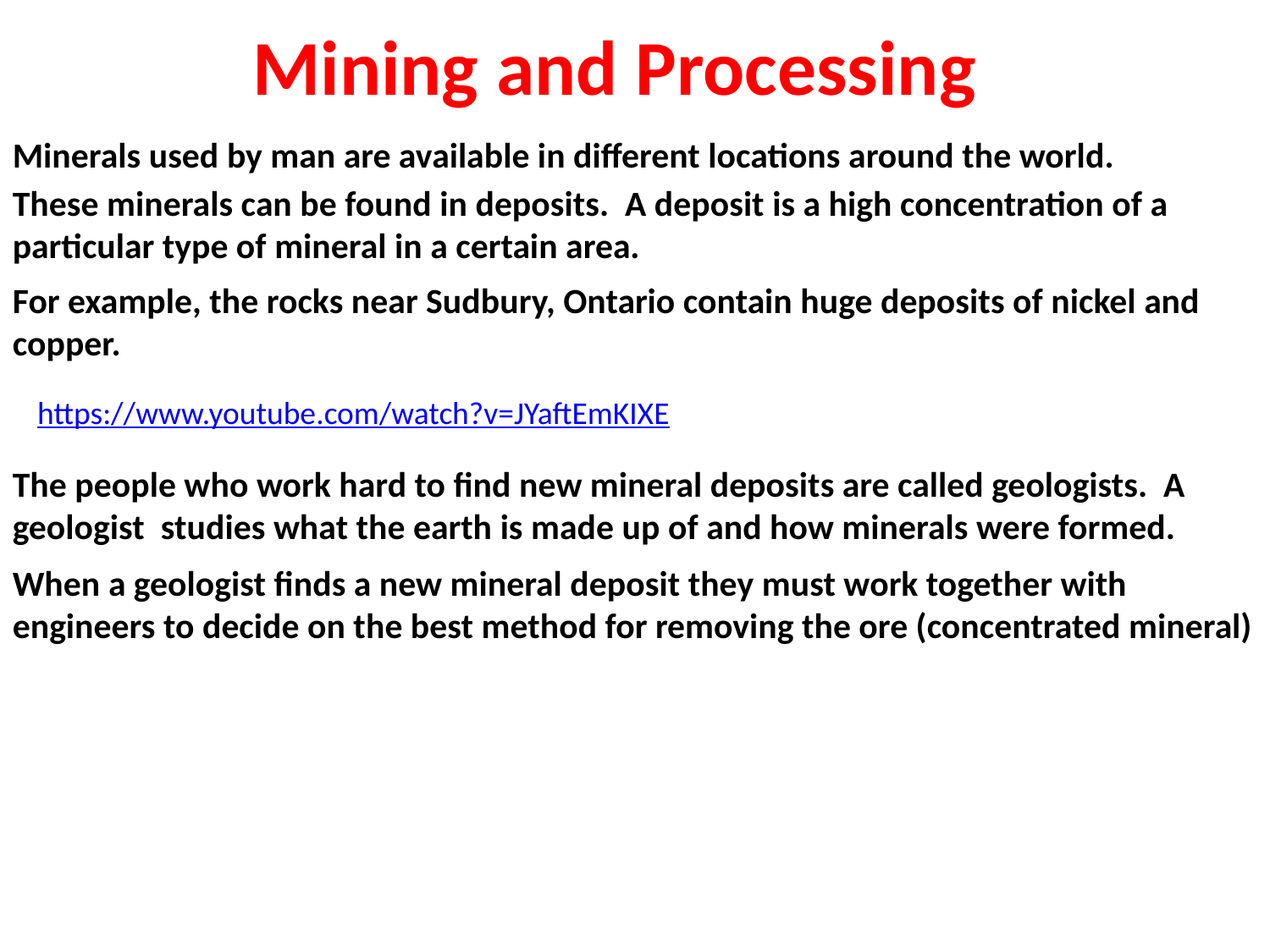

# Mining and Processing
Minerals used by man are available in different locations around the world.
These minerals can be found in deposits.  A deposit is a high concentration of a particular type of mineral in a certain area.
For example, the rocks near Sudbury, Ontario contain huge deposits of nickel and copper.
https://www.youtube.com/watch?v=JYaftEmKIXE

The people who work hard to find new mineral deposits are called geologists.  A geologist  studies what the earth is made up of and how minerals were formed.
When a geologist finds a new mineral deposit they must work together with engineers to decide on the best method for removing the ore (concentrated mineral)